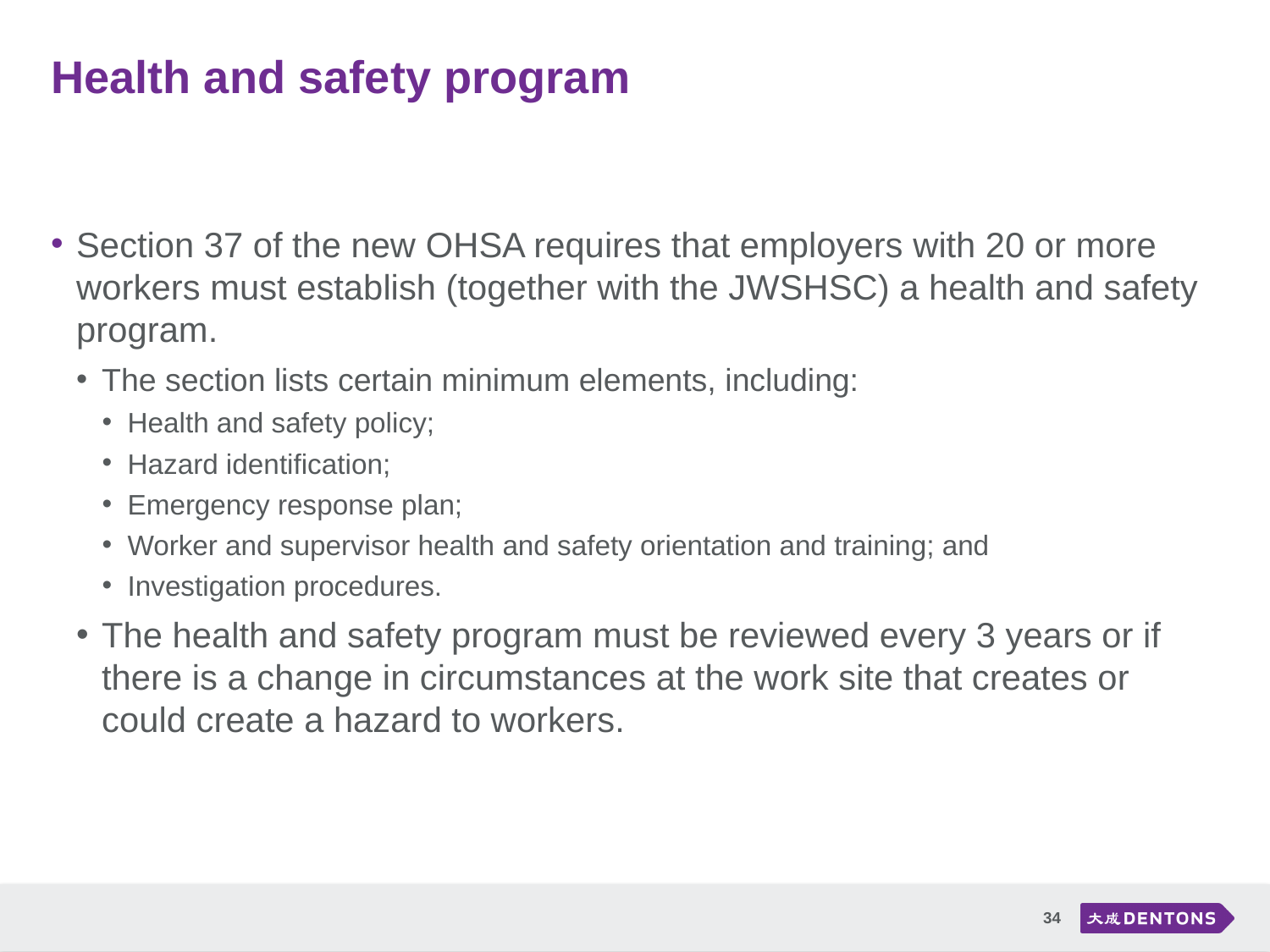

# Health and safety program
Section 37 of the new OHSA requires that employers with 20 or more workers must establish (together with the JWSHSC) a health and safety program.
The section lists certain minimum elements, including:
Health and safety policy;
Hazard identification;
Emergency response plan;
Worker and supervisor health and safety orientation and training; and
Investigation procedures.
The health and safety program must be reviewed every 3 years or if there is a change in circumstances at the work site that creates or could create a hazard to workers.
34